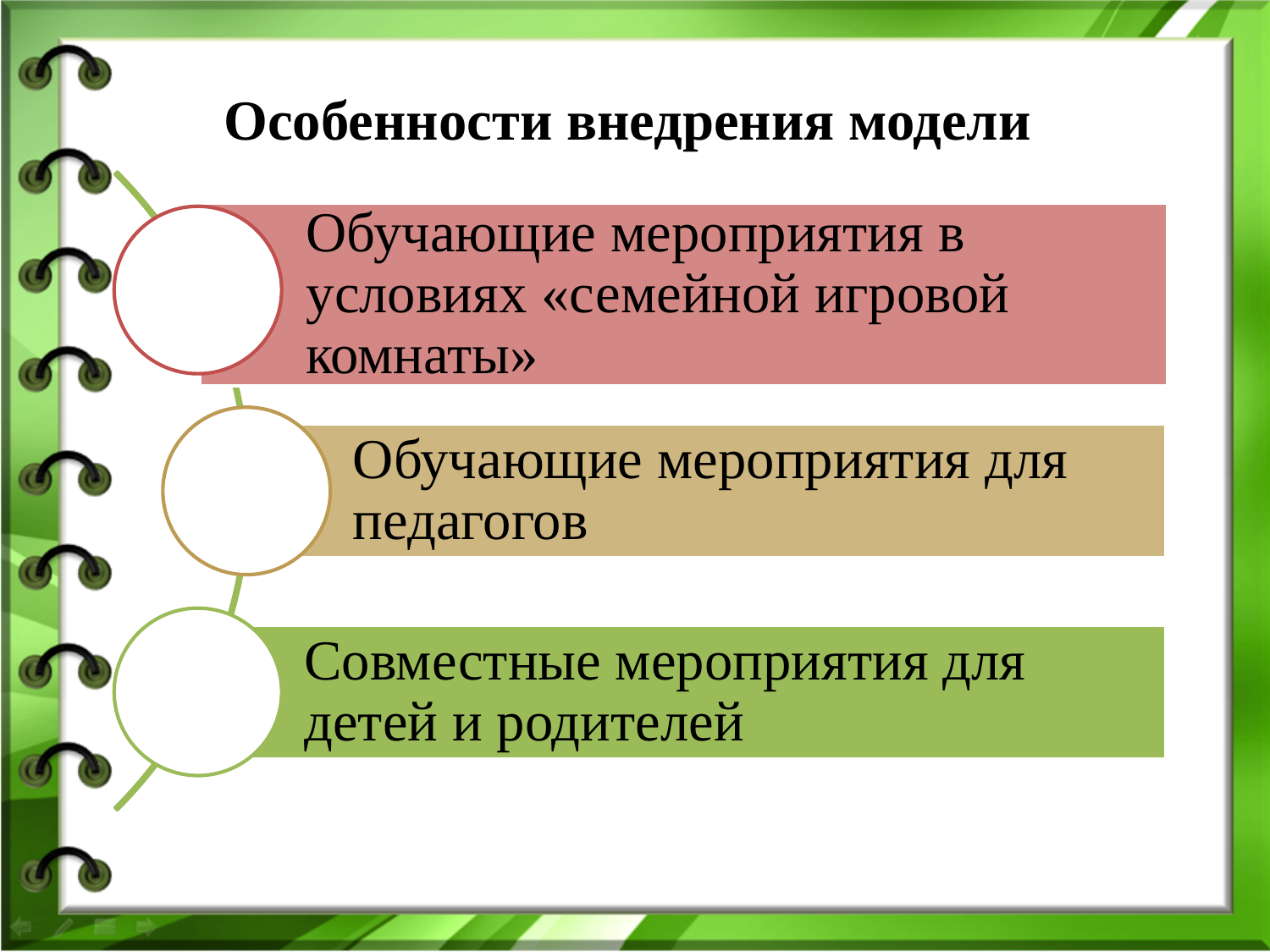

# Особенности внедрения модели
Обучающие мероприятия в условиях «семейной игровой комнаты»
Обучающие мероприятия для педагогов
Совместные мероприятия для детей и родителей